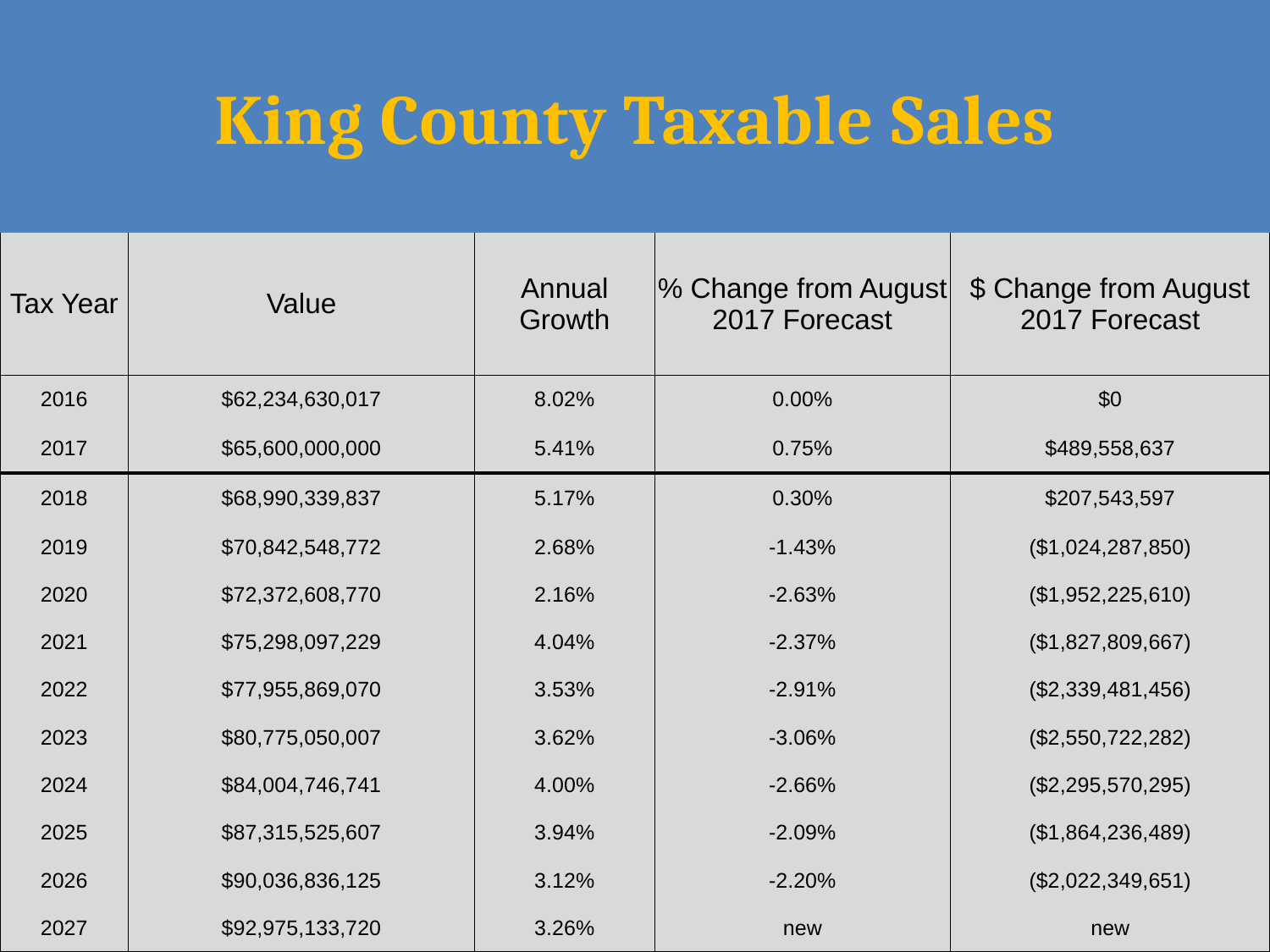

# King County Taxable Sales

| Tax Year | Value | Annual Growth | % Change from August 2017 Forecast | $ Change from August 2017 Forecast |
| --- | --- | --- | --- | --- |
| 2016 | $62,234,630,017 | 8.02% | 0.00% | $0 |
| 2017 | $65,600,000,000 | 5.41% | 0.75% | $489,558,637 |
| 2018 | $68,990,339,837 | 5.17% | 0.30% | $207,543,597 |
| 2019 | $70,842,548,772 | 2.68% | -1.43% | ($1,024,287,850) |
| 2020 | $72,372,608,770 | 2.16% | -2.63% | ($1,952,225,610) |
| 2021 | $75,298,097,229 | 4.04% | -2.37% | ($1,827,809,667) |
| 2022 | $77,955,869,070 | 3.53% | -2.91% | ($2,339,481,456) |
| 2023 | $80,775,050,007 | 3.62% | -3.06% | ($2,550,722,282) |
| 2024 | $84,004,746,741 | 4.00% | -2.66% | ($2,295,570,295) |
| 2025 | $87,315,525,607 | 3.94% | -2.09% | ($1,864,236,489) |
| 2026 | $90,036,836,125 | 3.12% | -2.20% | ($2,022,349,651) |
| 2027 | $92,975,133,720 | 3.26% | new | new |